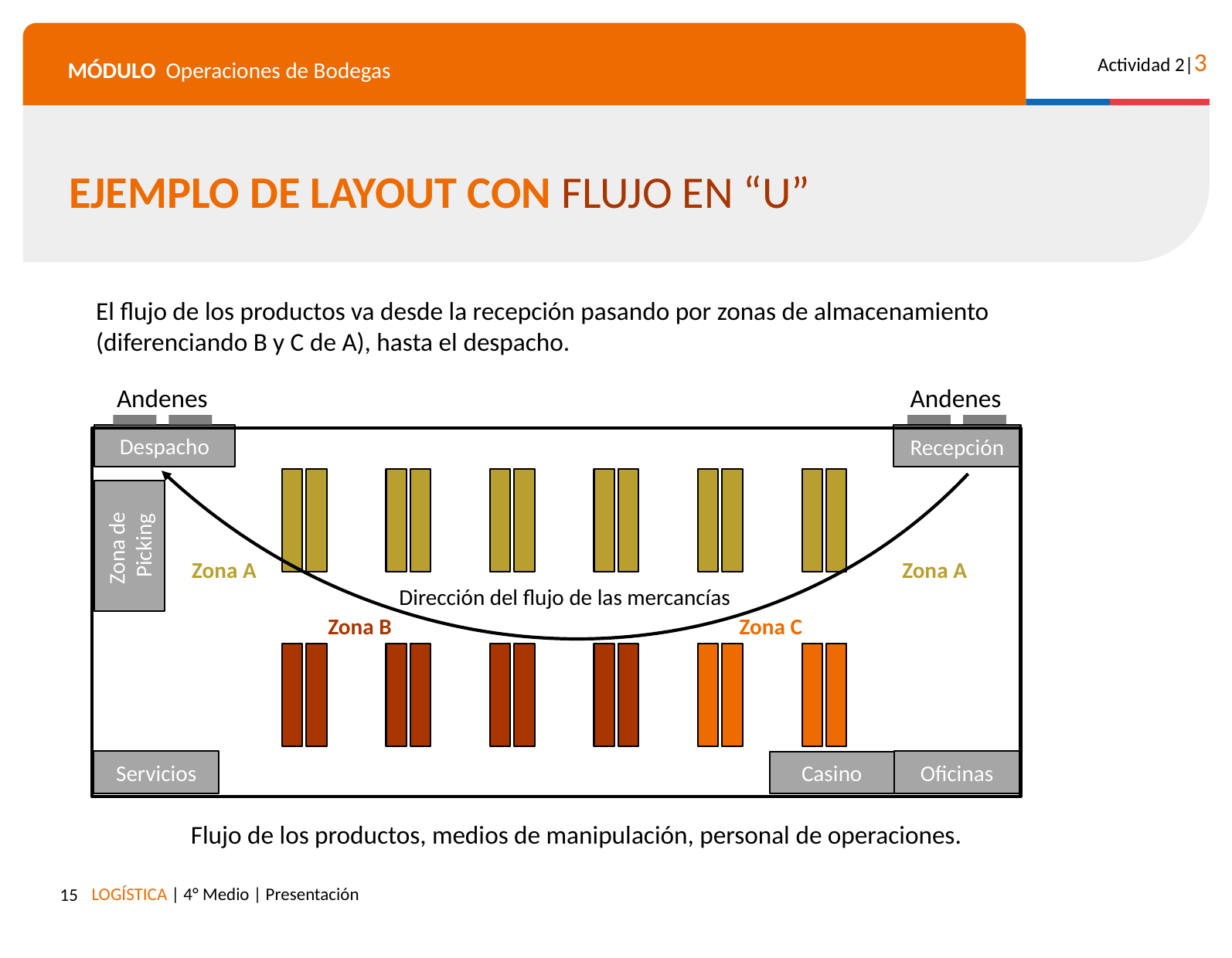

EJEMPLO DE LAYOUT CON FLUJO EN “U”
El flujo de los productos va desde la recepción pasando por zonas de almacenamiento (diferenciando B y C de A), hasta el despacho.
Andenes
Andenes

Despacho

Recepción

Zona A

Zona de
Picking
Zona A
Zona A
Dirección del flujo de las mercancías
Zona B
Zona C

Servicios

Oficinas

Casino
Flujo de los productos, medios de manipulación, personal de operaciones.
15